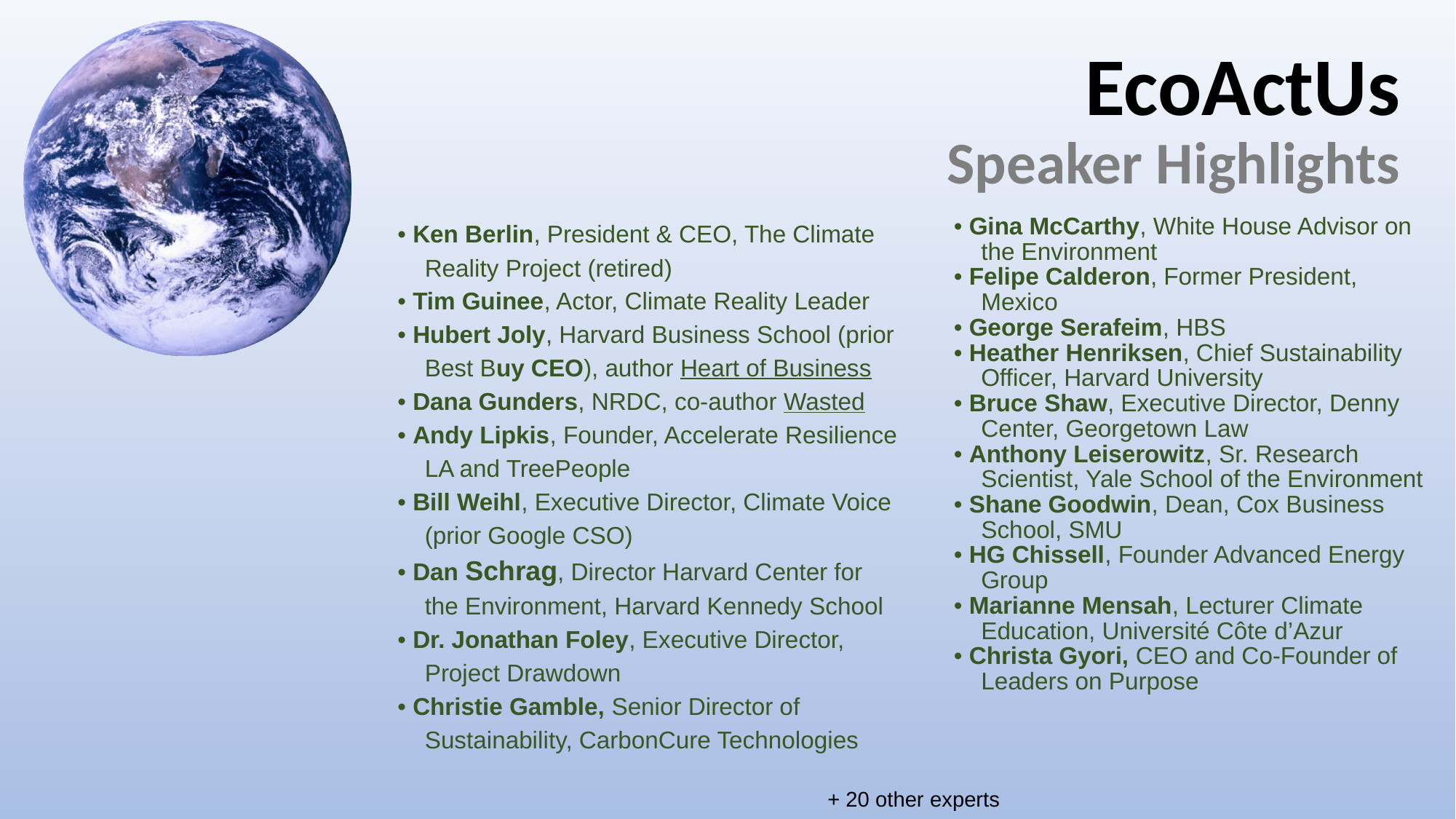

# EcoActUs Speaker Highlights
• Ken Berlin, President & CEO, The Climate Reality Project (retired)
• Tim Guinee, Actor, Climate Reality Leader
• Hubert Joly, Harvard Business School (prior Best Buy CEO), author Heart of Business
• Dana Gunders, NRDC, co-author Wasted
• Andy Lipkis, Founder, Accelerate Resilience LA and TreePeople
• Bill Weihl, Executive Director, Climate Voice (prior Google CSO)
• Dan Schrag, Director Harvard Center for the Environment, Harvard Kennedy School
• Dr. Jonathan Foley, Executive Director, Project Drawdown
• Christie Gamble, Senior Director of Sustainability, CarbonCure Technologies
• Gina McCarthy, White House Advisor on the Environment
• Felipe Calderon, Former President, Mexico
• George Serafeim, HBS
• Heather Henriksen, Chief Sustainability Officer, Harvard University
• Bruce Shaw, Executive Director, Denny Center, Georgetown Law
• Anthony Leiserowitz, Sr. Research Scientist, Yale School of the Environment
• Shane Goodwin, Dean, Cox Business School, SMU
• HG Chissell, Founder Advanced Energy Group
• Marianne Mensah, Lecturer Climate Education, Université Côte d’Azur
• Christa Gyori, CEO and Co-Founder of Leaders on Purpose
+ 20 other experts